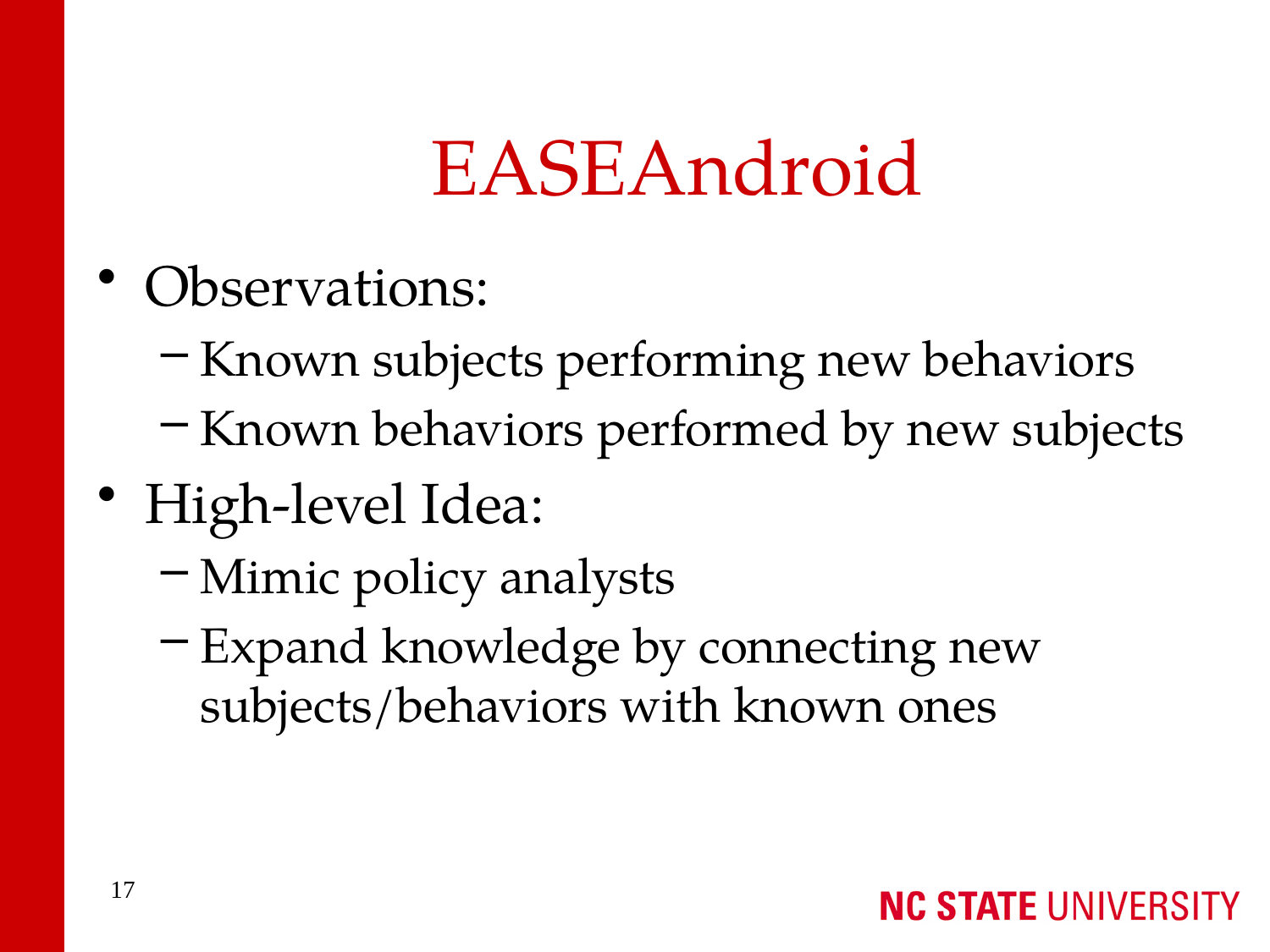

# EASEAndroid
Observations:
Known subjects performing new behaviors
Known behaviors performed by new subjects
High-level Idea:
Mimic policy analysts
Expand knowledge by connecting new subjects/behaviors with known ones
17